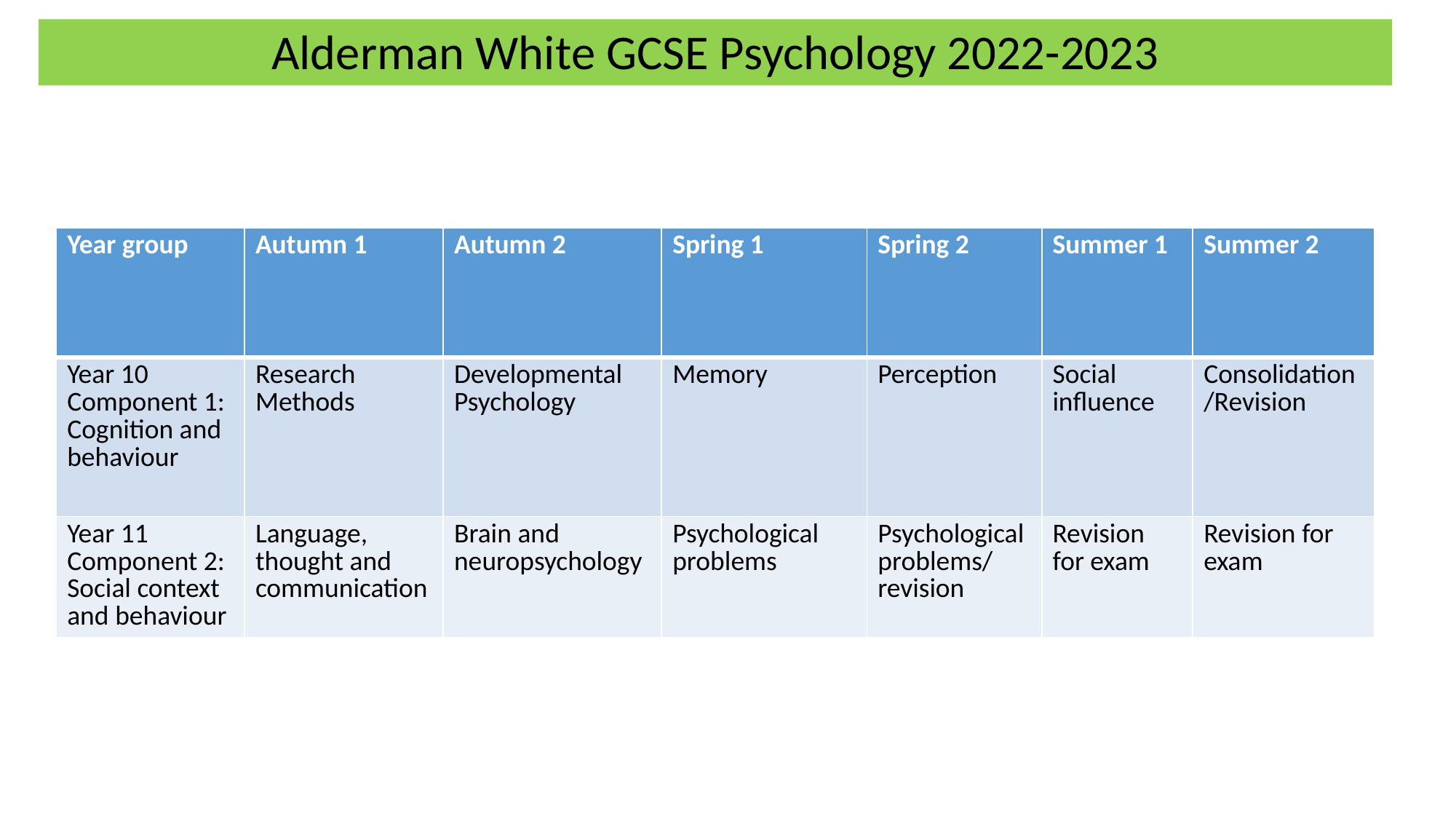

# Alderman White GCSE Psychology 2022-2023
| Year group | Autumn 1 | Autumn 2 | Spring 1 | Spring 2 | Summer 1 | Summer 2 |
| --- | --- | --- | --- | --- | --- | --- |
| Year 10 Component 1: Cognition and behaviour | Research Methods | Developmental Psychology | Memory | Perception | Social influence | Consolidation/Revision |
| Year 11 Component 2: Social context and behaviour | Language, thought and communication | Brain and neuropsychology | Psychological problems | Psychological problems/ revision | Revision for exam | Revision for exam |